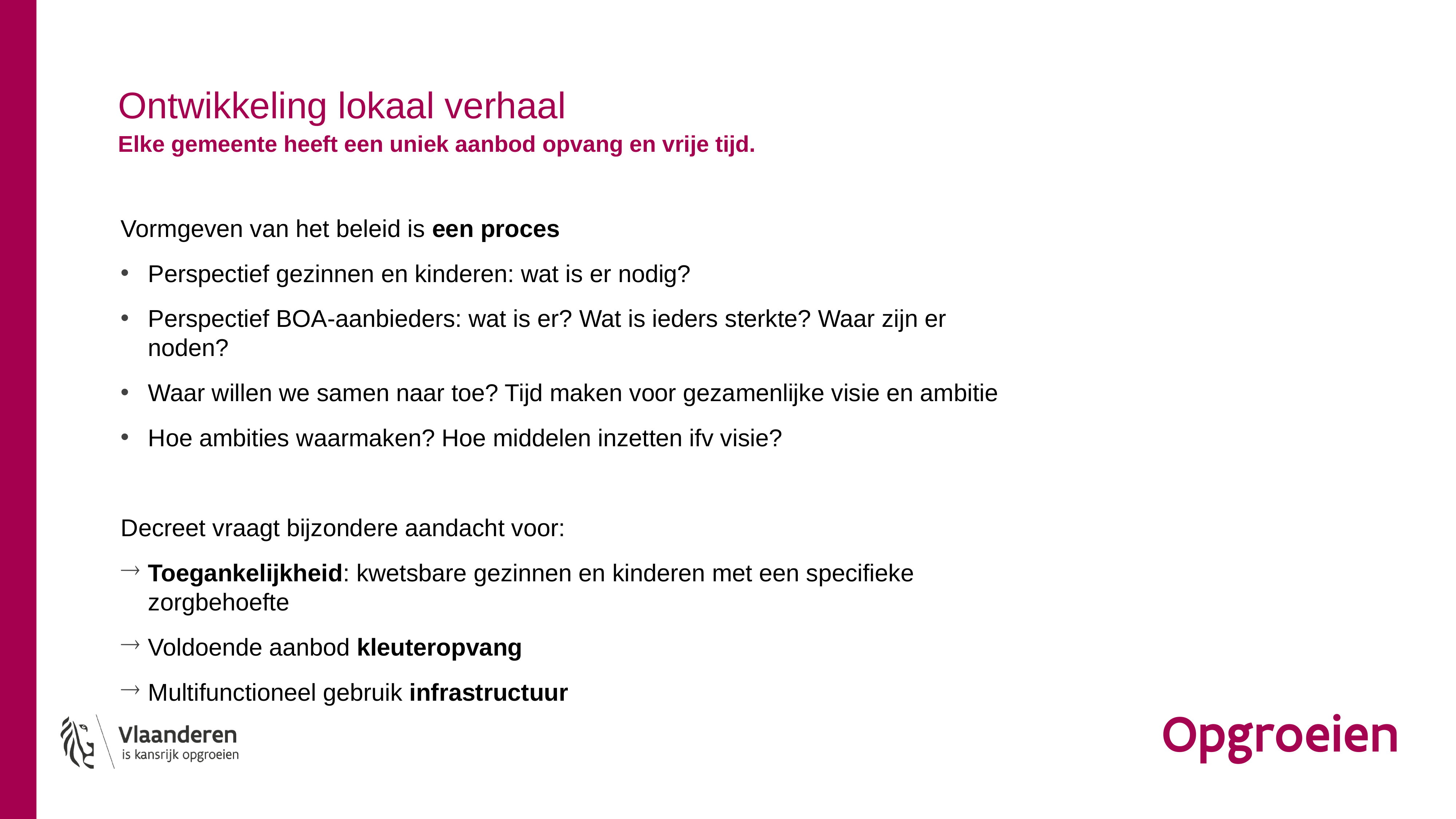

# Ontwikkeling lokaal verhaal
Elke gemeente heeft een uniek aanbod opvang en vrije tijd.
Vormgeven van het beleid is een proces
Perspectief gezinnen en kinderen: wat is er nodig?
Perspectief BOA-aanbieders: wat is er? Wat is ieders sterkte? Waar zijn er noden?
Waar willen we samen naar toe? Tijd maken voor gezamenlijke visie en ambitie
Hoe ambities waarmaken? Hoe middelen inzetten ifv visie?

Decreet vraagt bijzondere aandacht voor:
Toegankelijkheid: kwetsbare gezinnen en kinderen met een specifieke zorgbehoefte
Voldoende aanbod kleuteropvang
Multifunctioneel gebruik infrastructuur